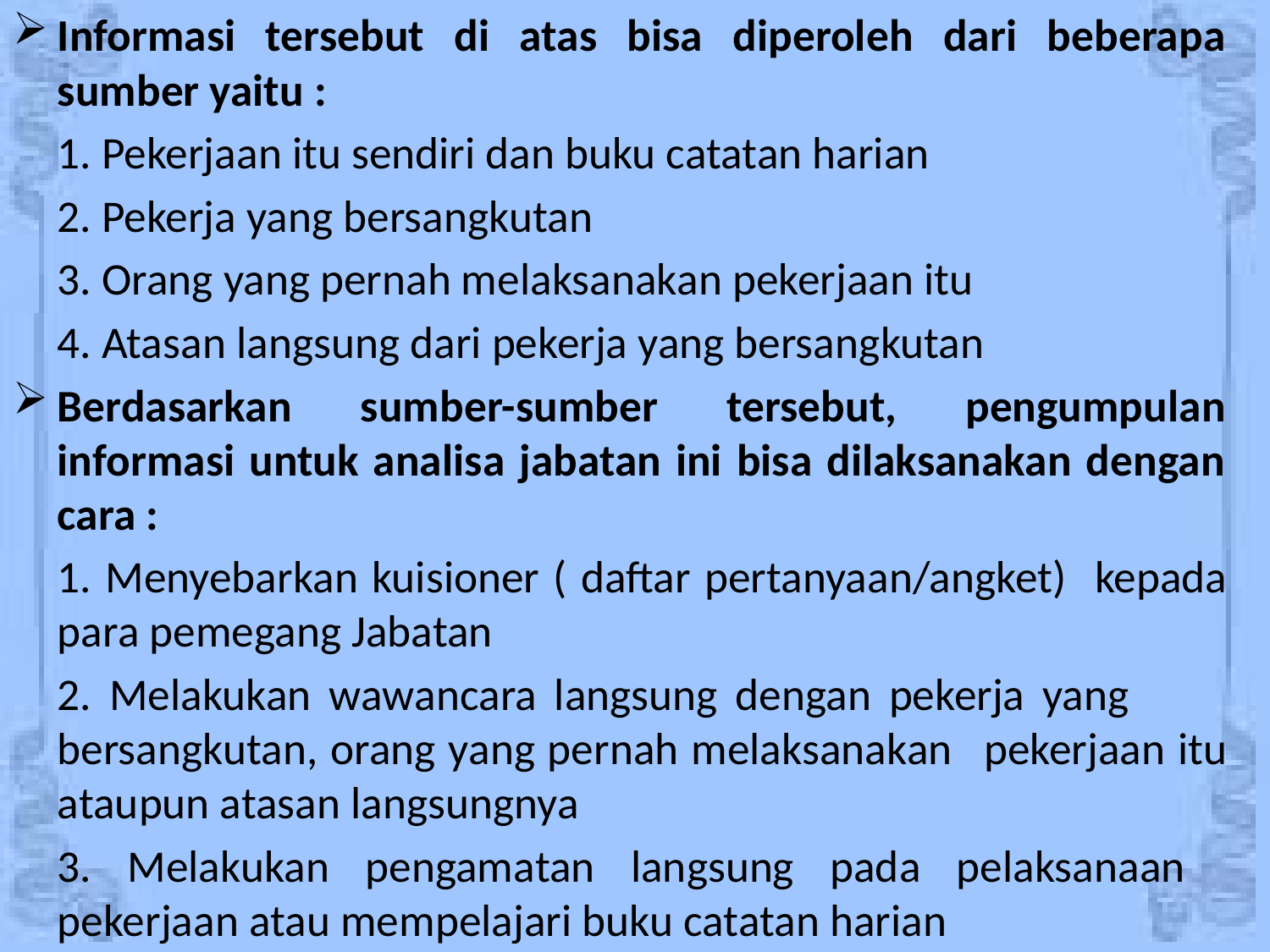

Informasi tersebut di atas bisa diperoleh dari beberapa sumber yaitu :
		1. Pekerjaan itu sendiri dan buku catatan harian
		2. Pekerja yang bersangkutan
		3. Orang yang pernah melaksanakan pekerjaan itu
		4. Atasan langsung dari pekerja yang bersangkutan
Berdasarkan sumber-sumber tersebut, pengumpulan informasi untuk analisa jabatan ini bisa dilaksanakan dengan cara :
		1. Menyebarkan kuisioner ( daftar pertanyaan/angket) 	kepada para pemegang Jabatan
		2. Melakukan wawancara langsung dengan pekerja yang 	bersangkutan, orang yang pernah melaksanakan 	pekerjaan itu ataupun atasan langsungnya
		3. Melakukan pengamatan langsung pada pelaksanaan 	pekerjaan atau mempelajari buku catatan harian